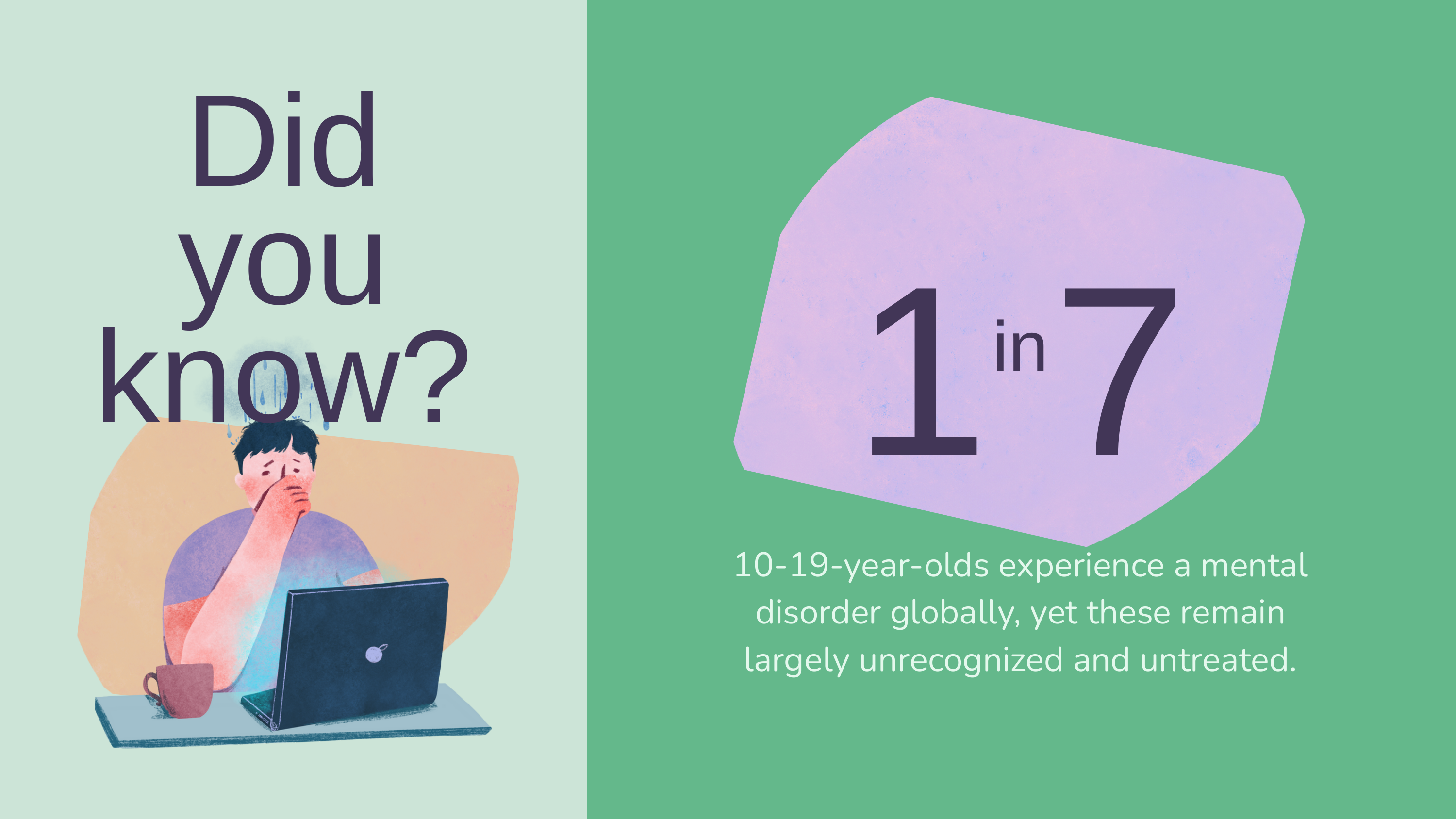

Did you
know?

1
7
in

10-19-year-olds experience a mental disorder globally, yet these remain largely unrecognized and untreated.